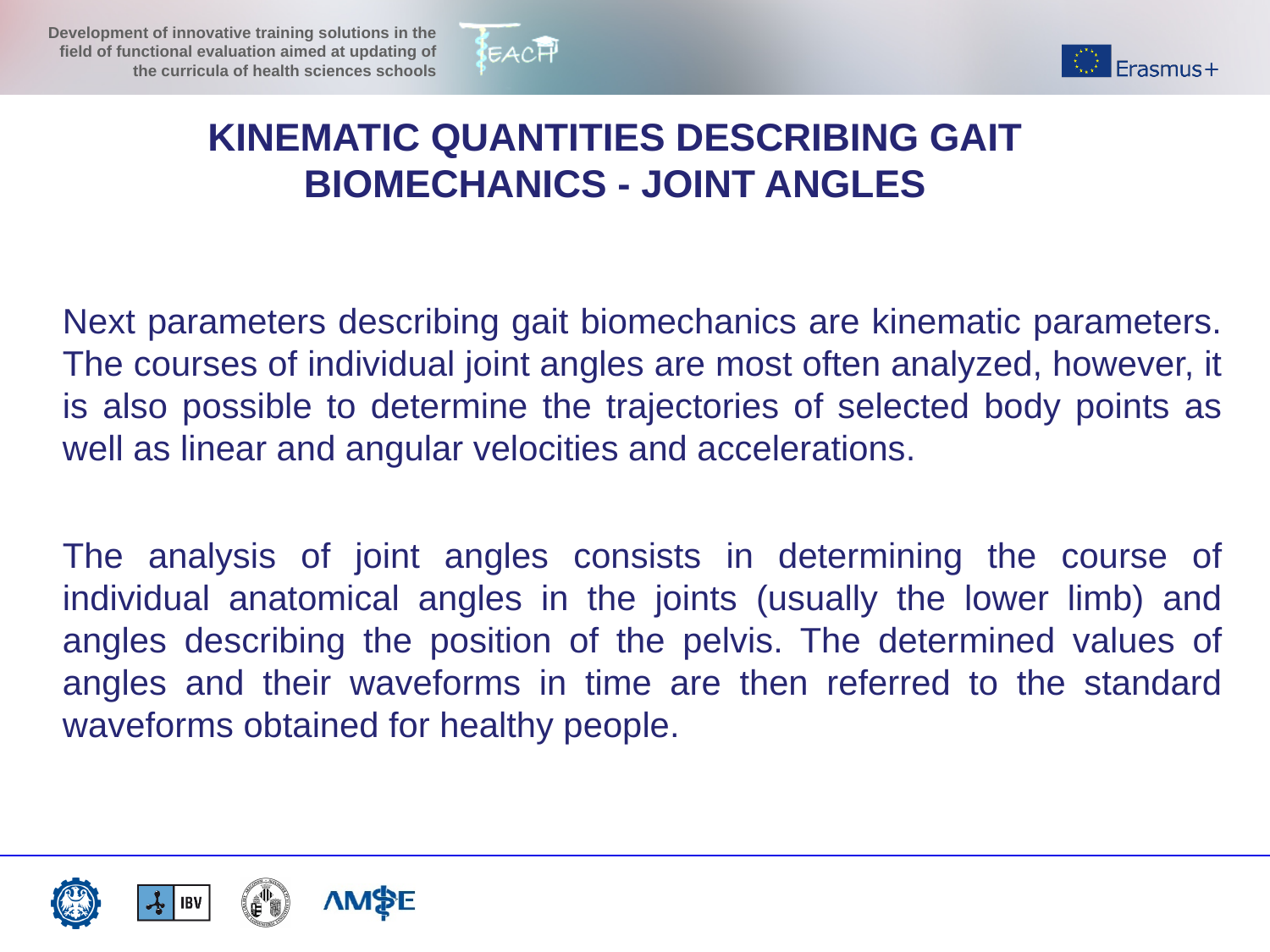

KINEMATIC QUANTITIES DESCRIBING GAIT BIOMECHANICS - JOINT ANGLES
Next parameters describing gait biomechanics are kinematic parameters. The courses of individual joint angles are most often analyzed, however, it is also possible to determine the trajectories of selected body points as well as linear and angular velocities and accelerations.

The analysis of joint angles consists in determining the course of individual anatomical angles in the joints (usually the lower limb) and angles describing the position of the pelvis. The determined values of angles and their waveforms in time are then referred to the standard waveforms obtained for healthy people.